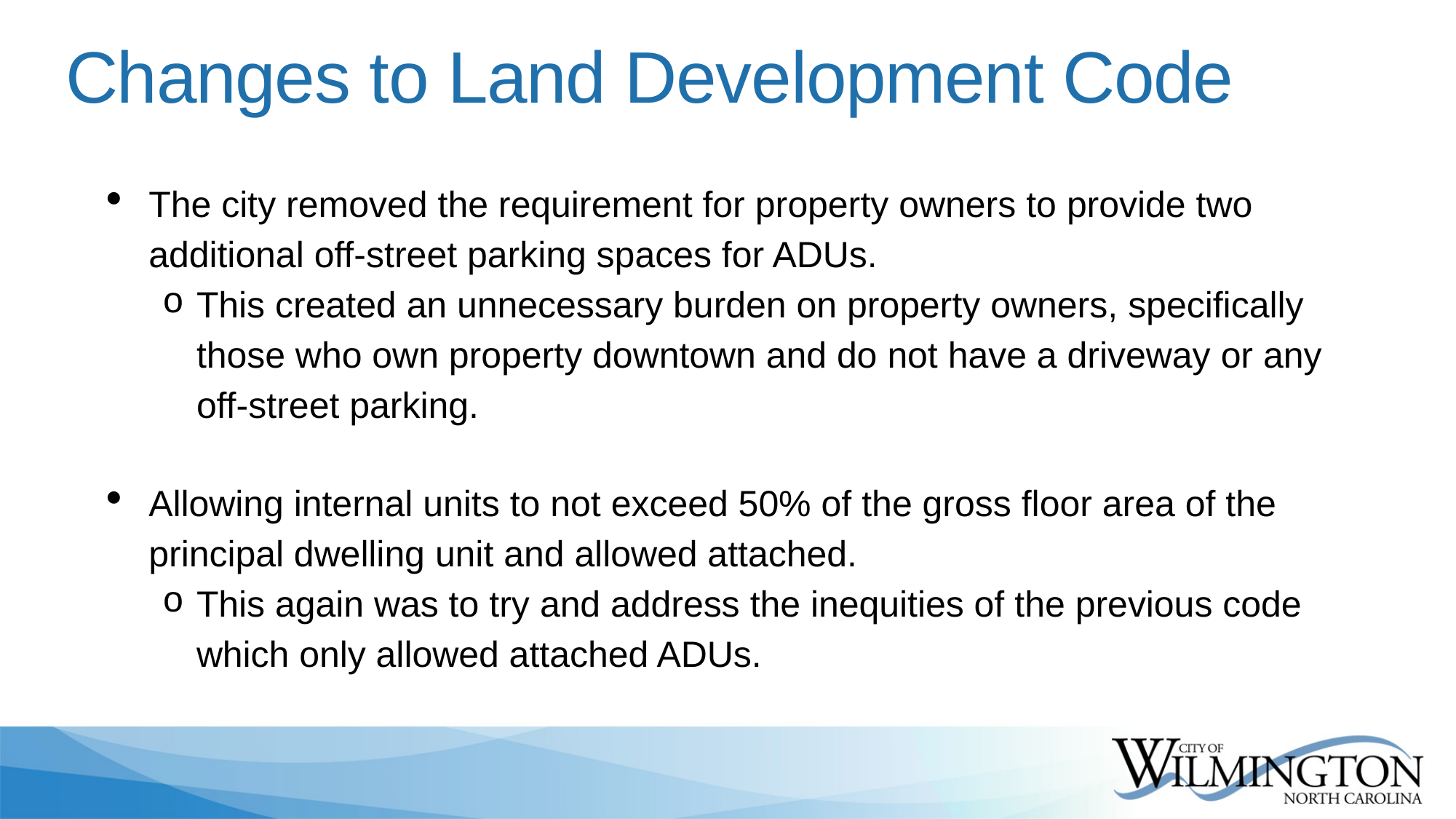

# Changes to Land Development Code
The city removed the requirement for property owners to provide two additional off-street parking spaces for ADUs.
This created an unnecessary burden on property owners, specifically those who own property downtown and do not have a driveway or any off-street parking.
Allowing internal units to not exceed 50% of the gross floor area of the principal dwelling unit and allowed attached.
This again was to try and address the inequities of the previous code which only allowed attached ADUs.